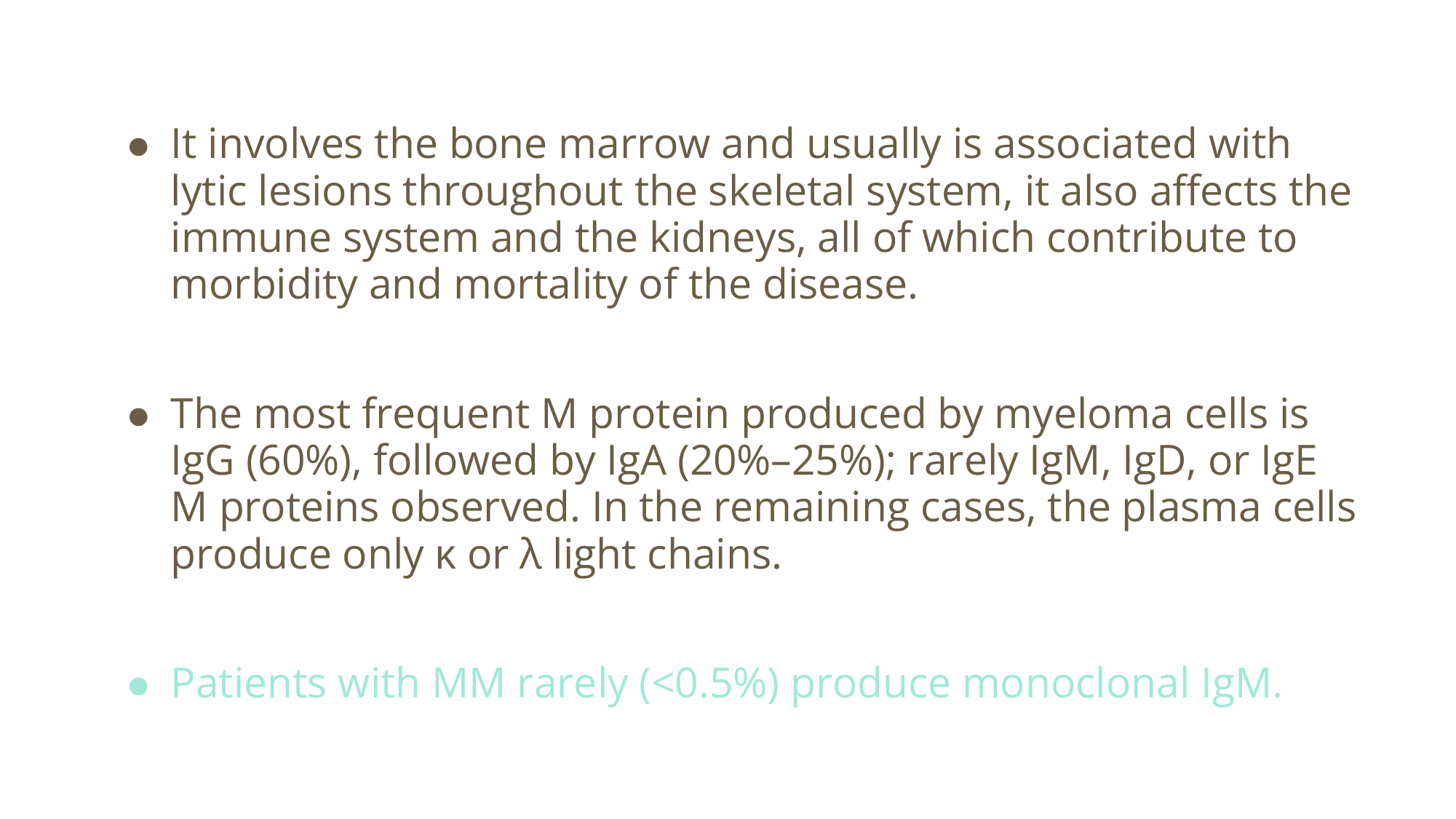

It involves the bone marrow and usually is associated with lytic lesions throughout the skeletal system, it also affects the immune system and the kidneys, all of which contribute to morbidity and mortality of the disease.

The most frequent M protein produced by myeloma cells is IgG (60%), followed by IgA (20%–25%); rarely IgM, IgD, or IgE M proteins observed. In the remaining cases, the plasma cells produce only κ or λ light chains.

Patients with MM rarely (<0.5%) produce monoclonal IgM.